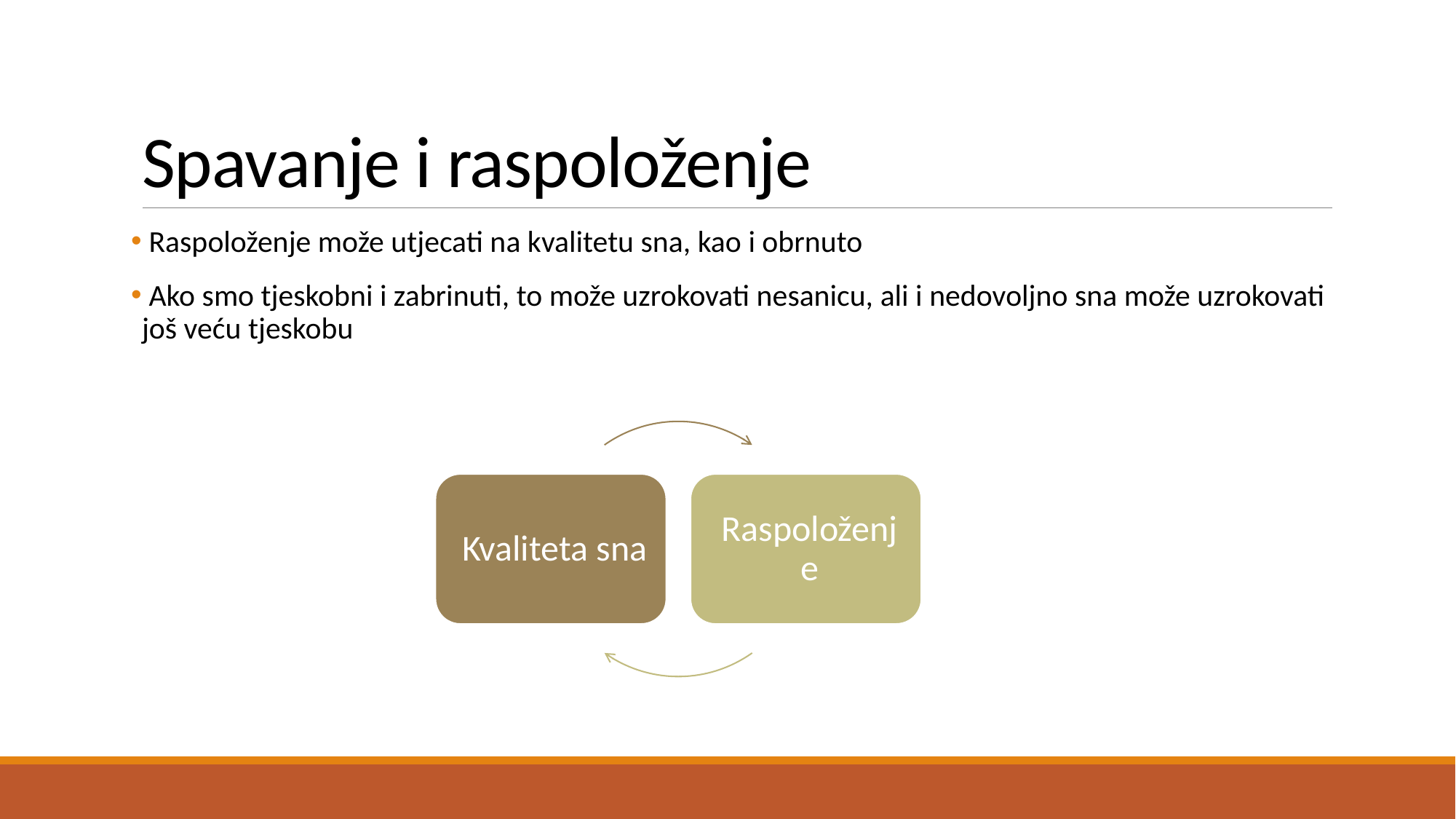

# Spavanje i raspoloženje
 Raspoloženje može utjecati na kvalitetu sna, kao i obrnuto
 Ako smo tjeskobni i zabrinuti, to može uzrokovati nesanicu, ali i nedovoljno sna može uzrokovati još veću tjeskobu

Kvaliteta sna
Raspoloženje